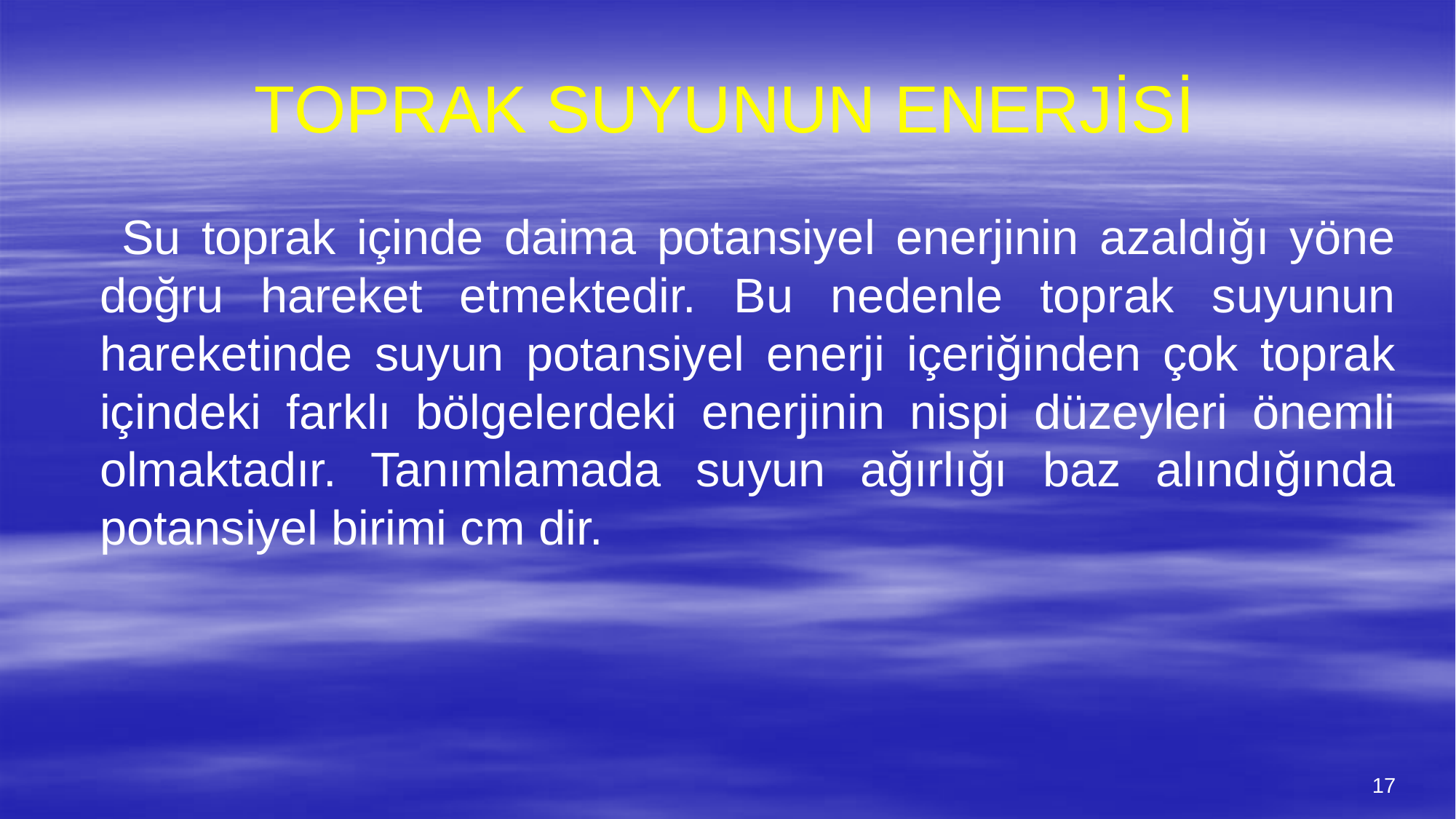

# TOPRAK SUYUNUN ENERJİSİ
   Su toprak içinde daima potansiyel enerjinin azaldığı yöne doğru hareket etmektedir. Bu nedenle toprak suyunun hareketinde suyun potansiyel enerji içeriğinden çok toprak içindeki farklı bölgelerdeki enerjinin nispi düzeyleri önemli olmaktadır. Tanımlamada suyun ağırlığı baz alındığında potansiyel birimi cm dir.

17